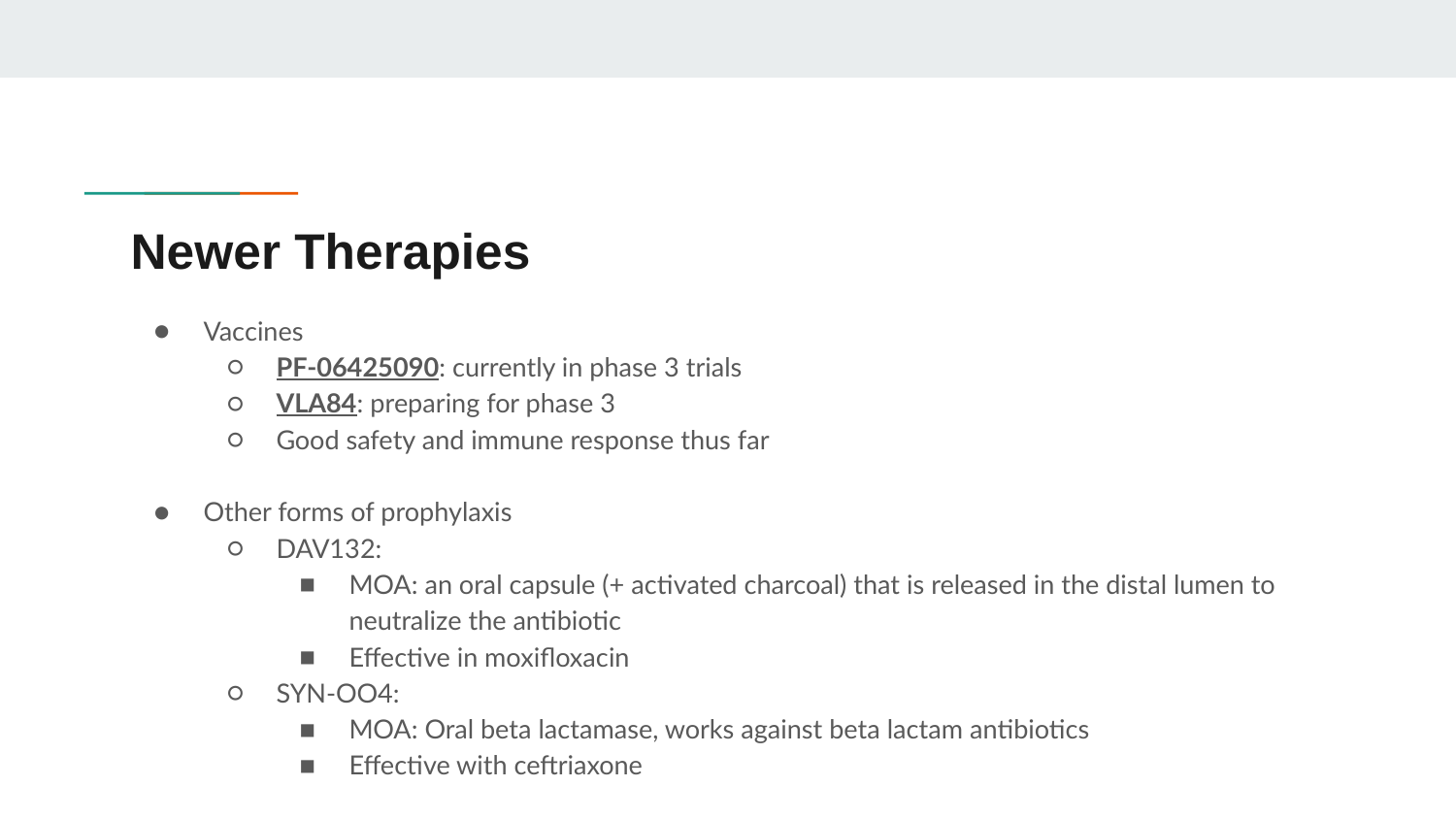

# Newer Therapies
Vaccines
PF-06425090: currently in phase 3 trials
VLA84: preparing for phase 3
Good safety and immune response thus far
Other forms of prophylaxis
DAV132:
MOA: an oral capsule (+ activated charcoal) that is released in the distal lumen to neutralize the antibiotic
Effective in moxifloxacin
SYN-OO4:
MOA: Oral beta lactamase, works against beta lactam antibiotics
Effective with ceftriaxone